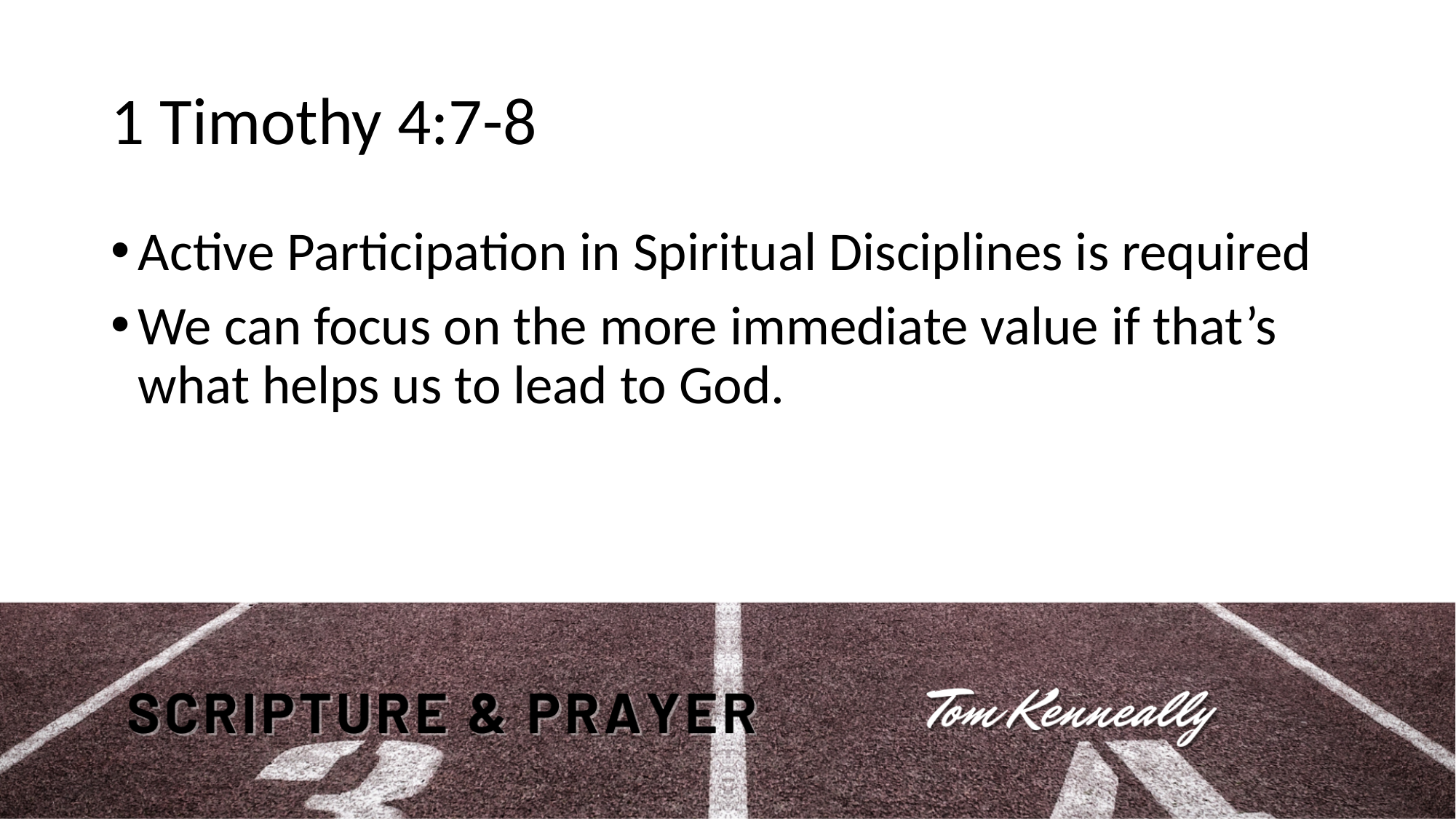

# 1 Timothy 4:7-8
Active Participation in Spiritual Disciplines is required
We can focus on the more immediate value if that’s what helps us to lead to God.